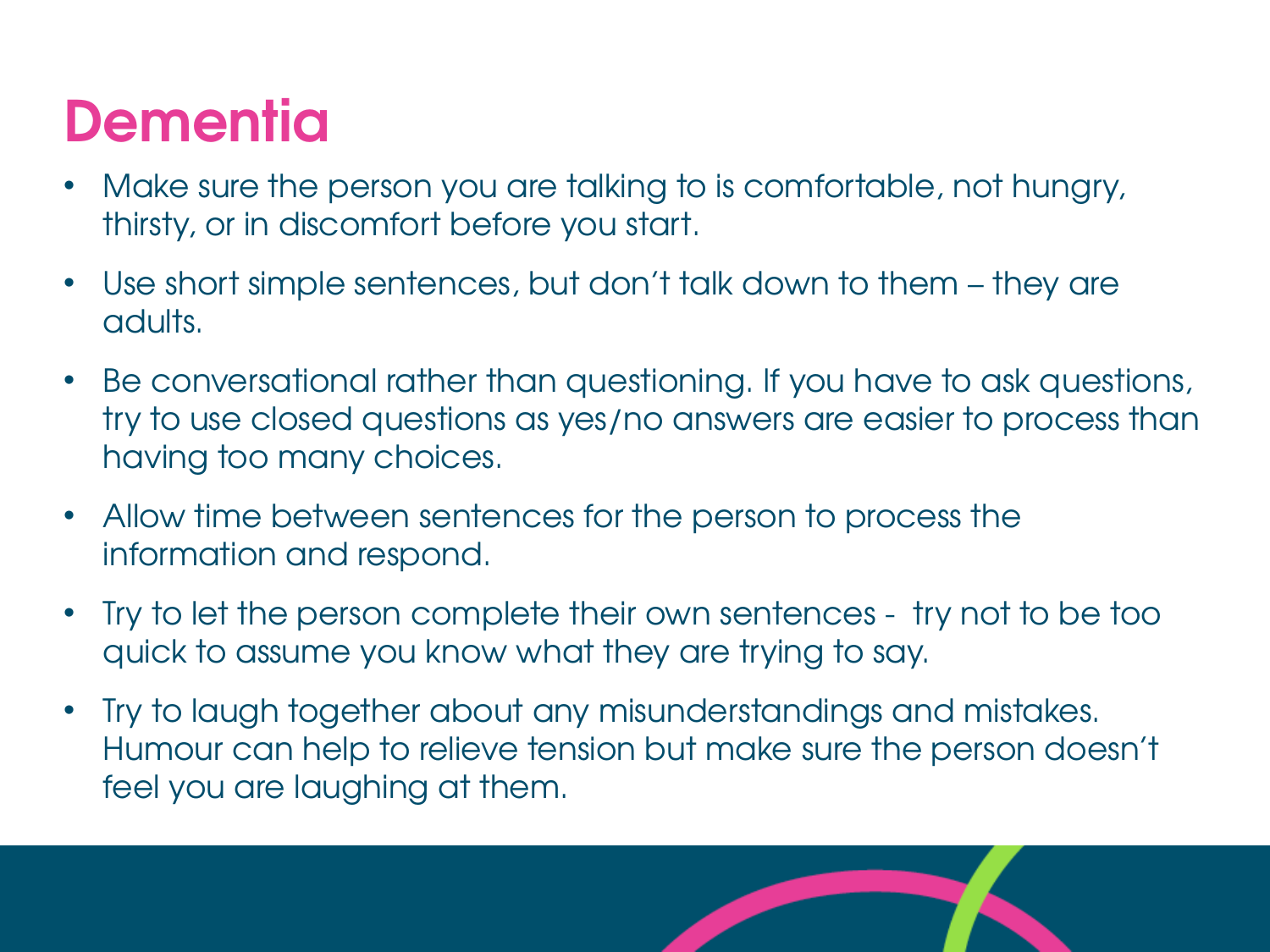

# Dementia
Make sure the person you are talking to is comfortable, not hungry, thirsty, or in discomfort before you start.
Use short simple sentences, but don’t talk down to them – they are adults.
Be conversational rather than questioning. If you have to ask questions, try to use closed questions as yes/no answers are easier to process than having too many choices.
Allow time between sentences for the person to process the information and respond.
Try to let the person complete their own sentences -  try not to be too quick to assume you know what they are trying to say.
Try to laugh together about any misunderstandings and mistakes. Humour can help to relieve tension but make sure the person doesn’t feel you are laughing at them.